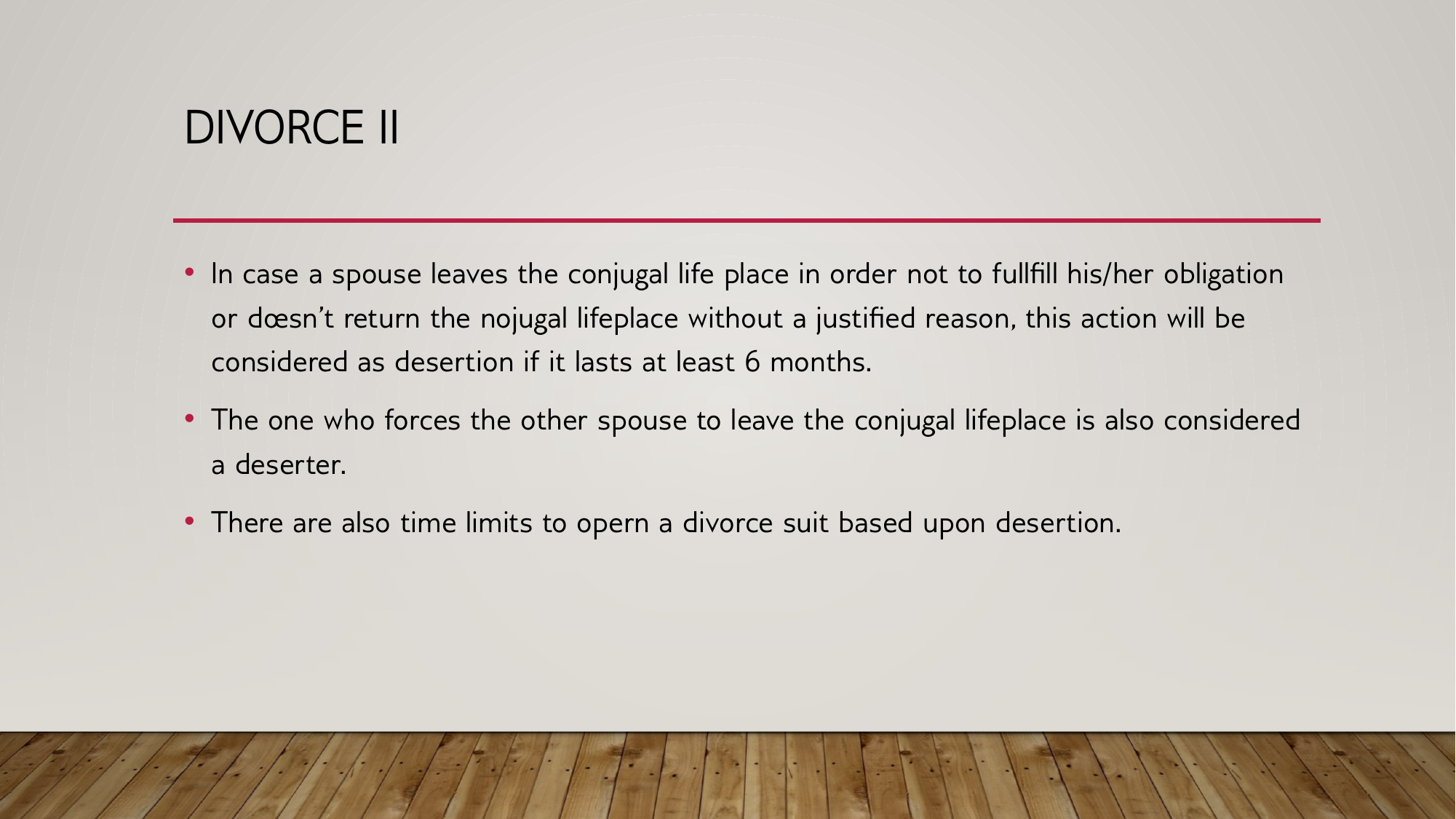

# Dıvorce ıı
In case a spouse leaves the conjugal life place in order not to fullfill his/her obligation or doesn’t return the nojugal lifeplace without a justified reason, this action will be considered as desertion if it lasts at least 6 months.
The one who forces the other spouse to leave the conjugal lifeplace is also considered a deserter.
There are also time limits to opern a divorce suit based upon desertion.